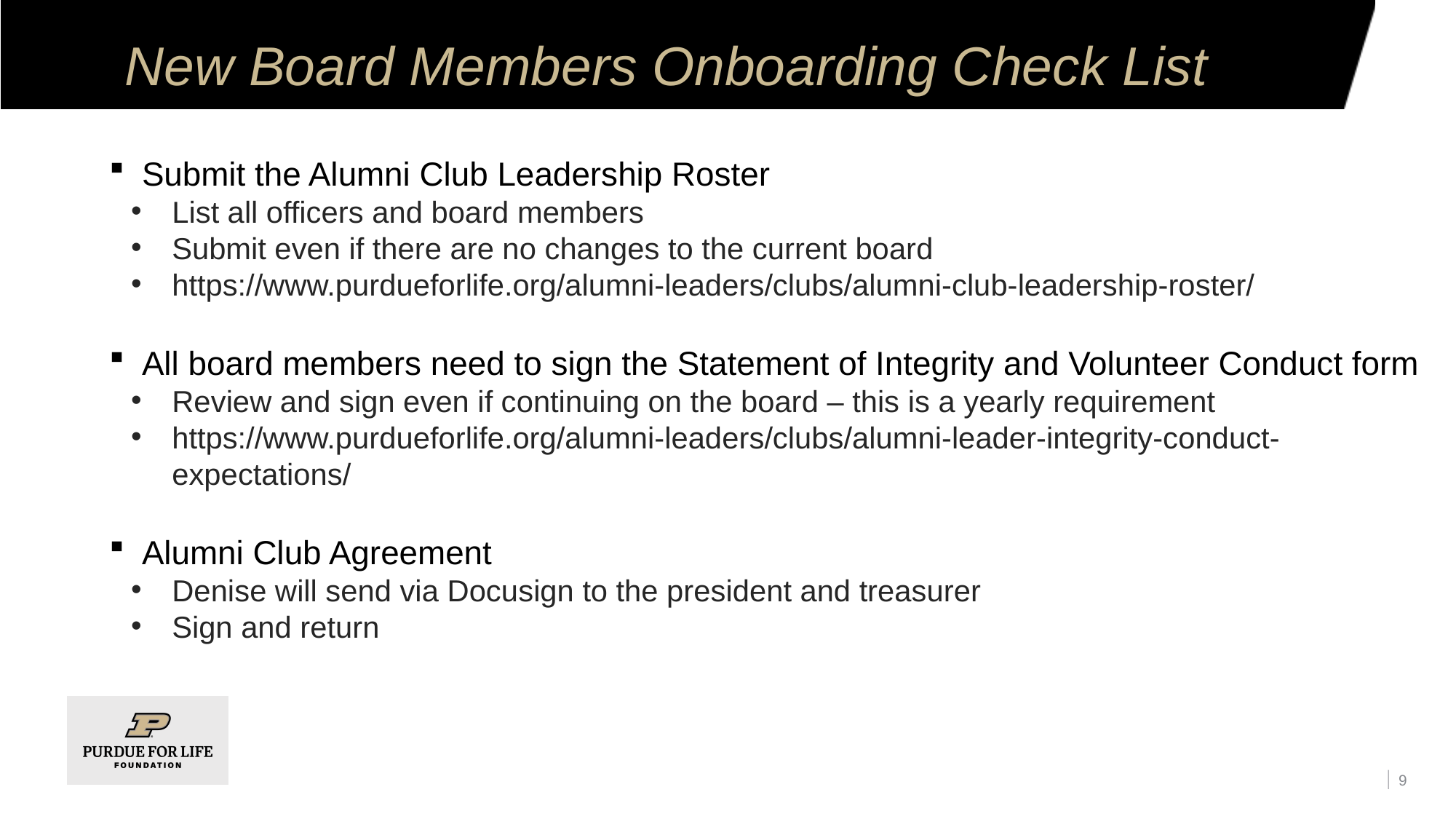

# New Board Members Onboarding Check List
Submit the Alumni Club Leadership Roster
List all officers and board members
Submit even if there are no changes to the current board
https://www.purdueforlife.org/alumni-leaders/clubs/alumni-club-leadership-roster/

All board members need to sign the Statement of Integrity and Volunteer Conduct form
Review and sign even if continuing on the board – this is a yearly requirement
https://www.purdueforlife.org/alumni-leaders/clubs/alumni-leader-integrity-conduct-expectations/

Alumni Club Agreement
Denise will send via Docusign to the president and treasurer
Sign and return